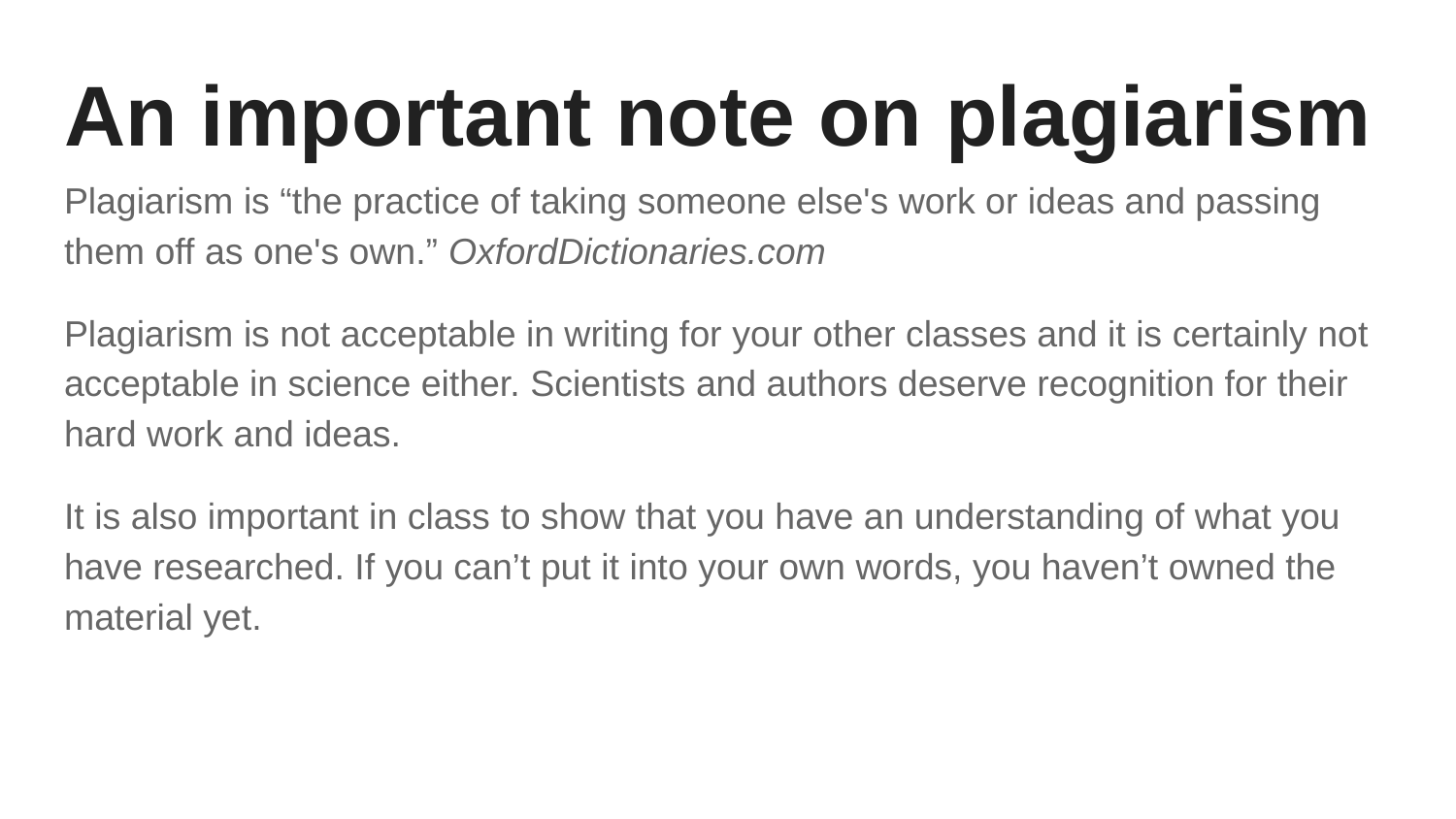

# An important note on plagiarism
Plagiarism is “the practice of taking someone else's work or ideas and passing them off as one's own.” OxfordDictionaries.com
Plagiarism is not acceptable in writing for your other classes and it is certainly not acceptable in science either. Scientists and authors deserve recognition for their hard work and ideas.
It is also important in class to show that you have an understanding of what you have researched. If you can’t put it into your own words, you haven’t owned the material yet.